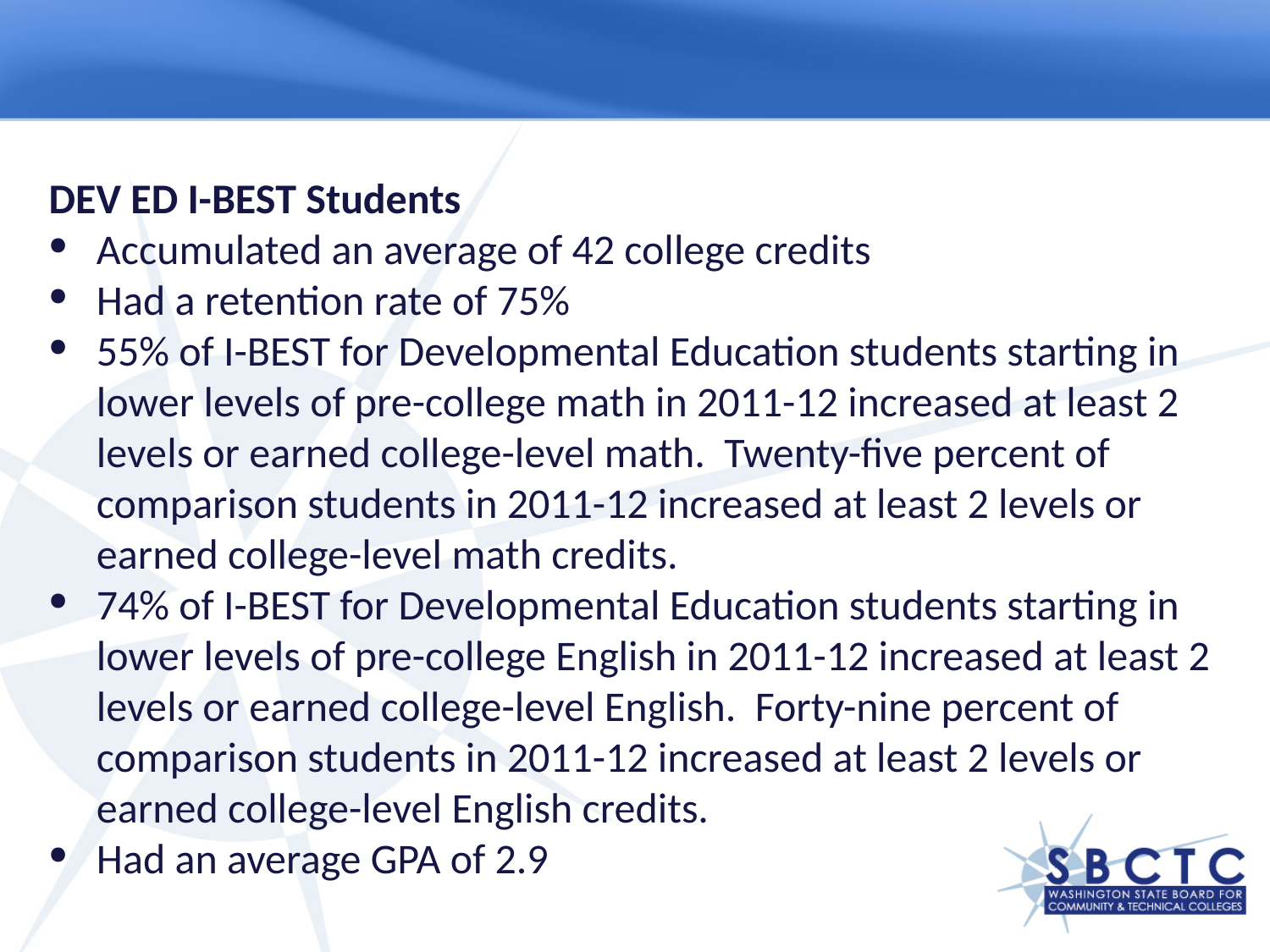

DEV ED I-BEST Students
Accumulated an average of 42 college credits
Had a retention rate of 75%
55% of I-BEST for Developmental Education students starting in lower levels of pre-college math in 2011-12 increased at least 2 levels or earned college-level math.  Twenty-five percent of comparison students in 2011-12 increased at least 2 levels or earned college-level math credits.
74% of I-BEST for Developmental Education students starting in lower levels of pre-college English in 2011-12 increased at least 2 levels or earned college-level English.  Forty-nine percent of comparison students in 2011-12 increased at least 2 levels or earned college-level English credits.
Had an average GPA of 2.9